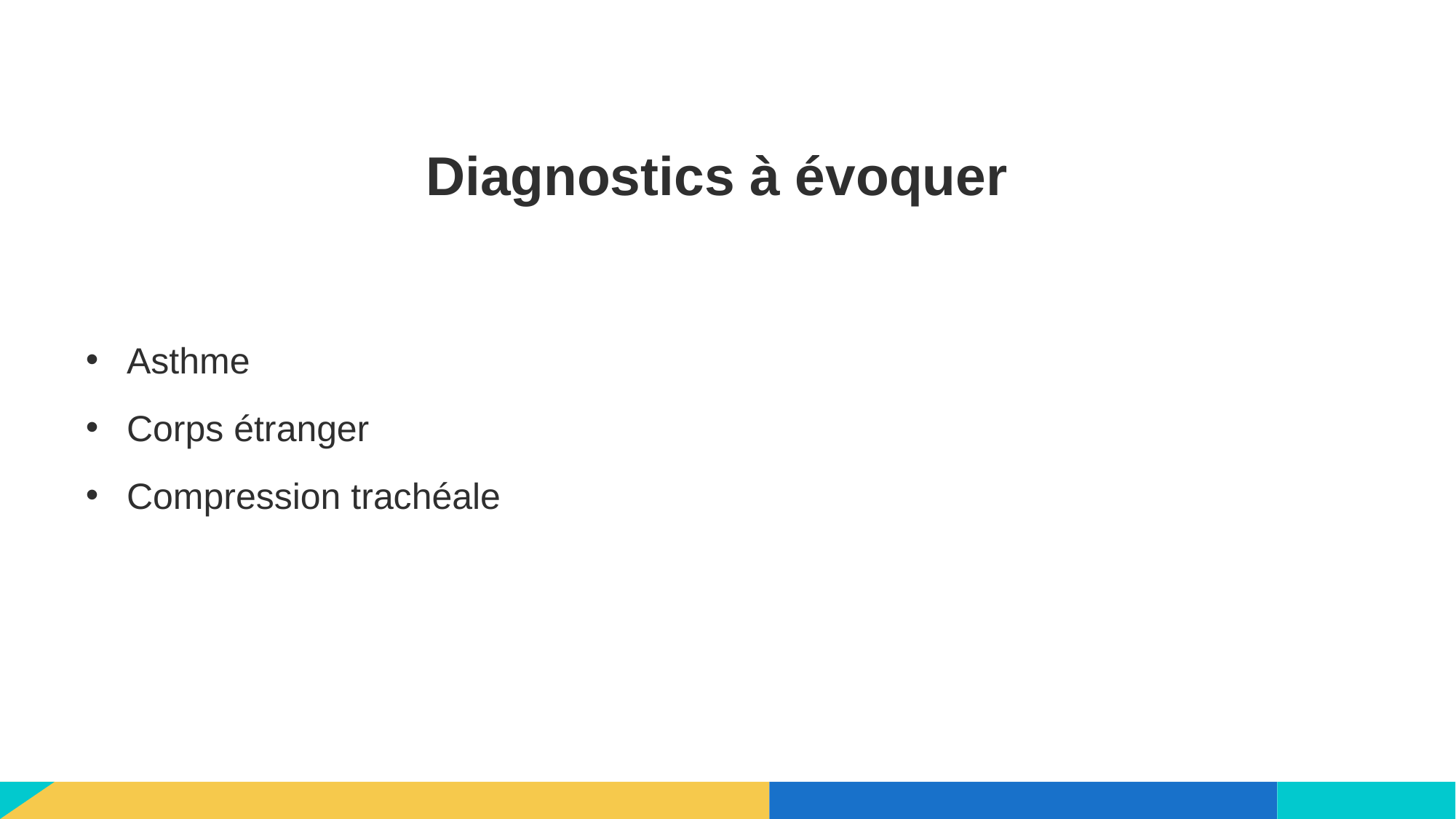

# Diagnostics à évoquer
Asthme
Corps étranger
Compression trachéale